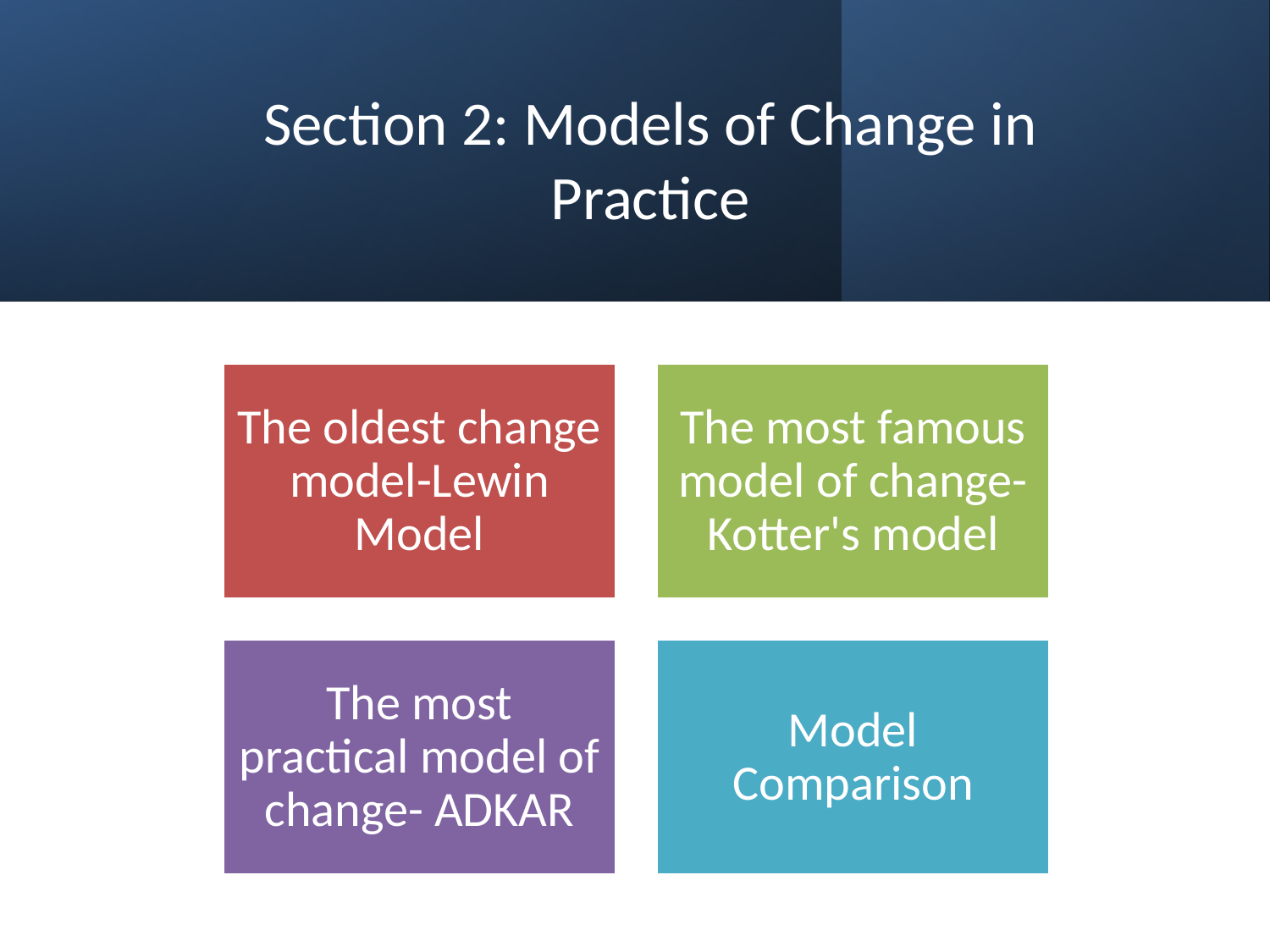

# Section 2: Models of Change in Practice
The oldest change model-Lewin Model
The most famous model of change-Kotter's model
The most practical model of change- ADKAR
Model Comparison